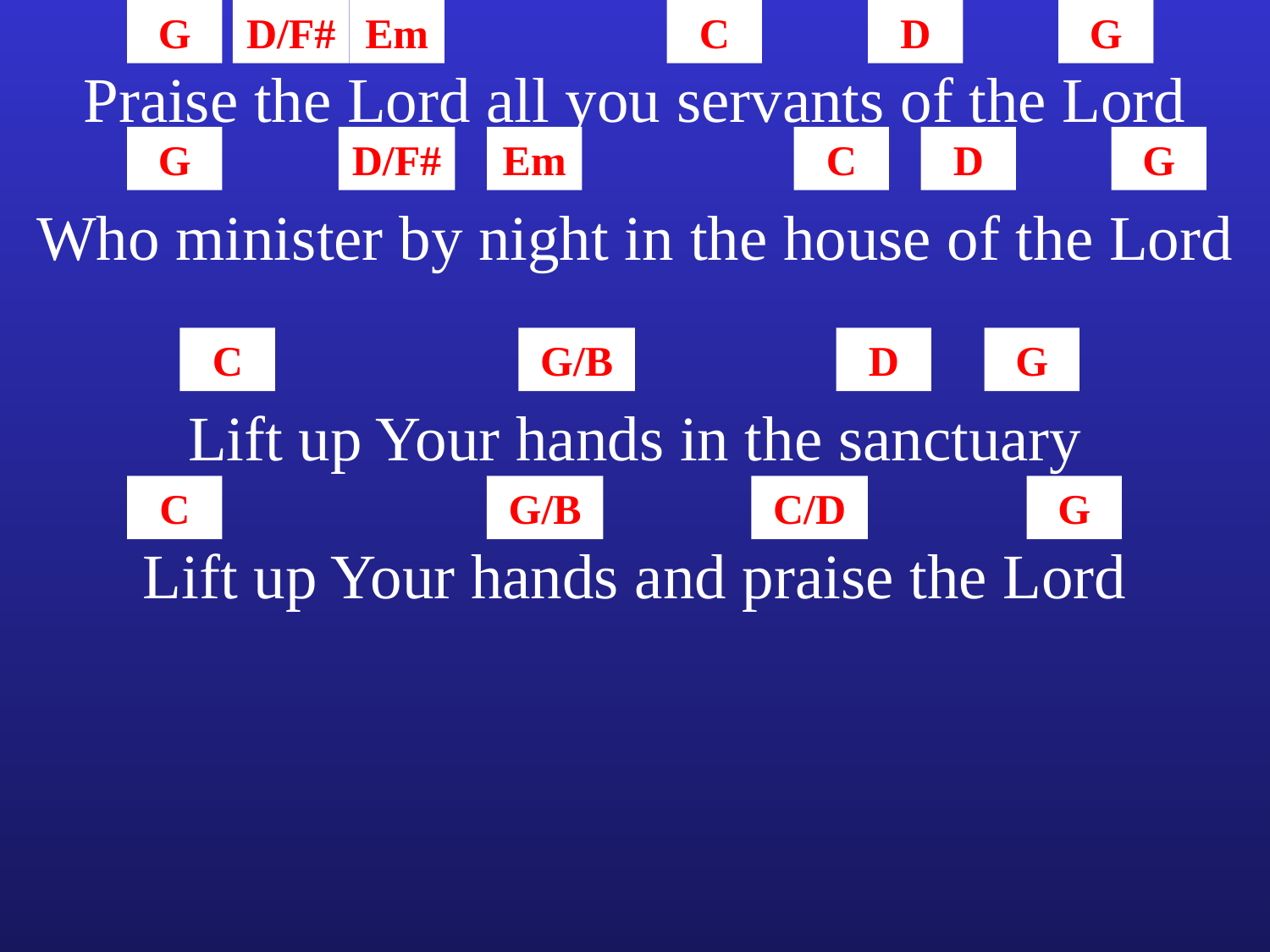

G
D/F#
Em
C
D
G
Praise the Lord all you servants of the Lord
G
D/F#
Em
C
D
G
Who minister by night in the house of the Lord
C
G/B
D
G
Lift up Your hands in the sanctuary
C
G/B
C/D
G
Lift up Your hands and praise the Lord